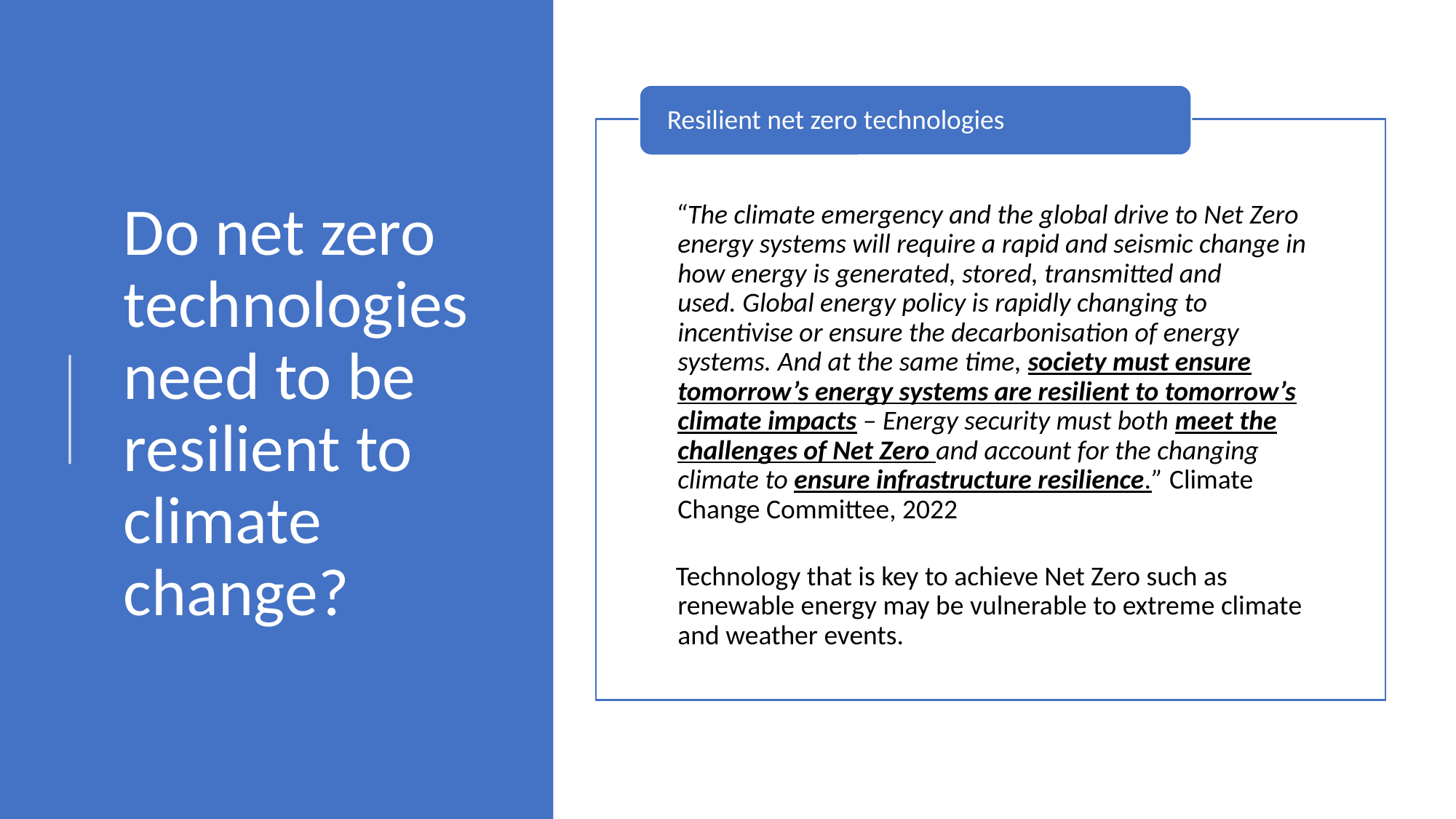

# Do net zero technologies need to be resilient to climate change?
   “The climate emergency and the global drive to Net Zero energy systems will require a rapid and seismic change in how energy is generated, stored, transmitted and used. Global energy policy is rapidly changing to incentivise or ensure the decarbonisation of energy systems. And at the same time, society must ensure tomorrow’s energy systems are resilient to tomorrow’s climate impacts – Energy security must both meet the challenges of Net Zero and account for the changing climate to ensure infrastructure resilience.” Climate Change Committee, 2022

   Technology that is key to achieve Net Zero such as renewable energy may be vulnerable to extreme climate and weather events.
Resilient net zero technologies